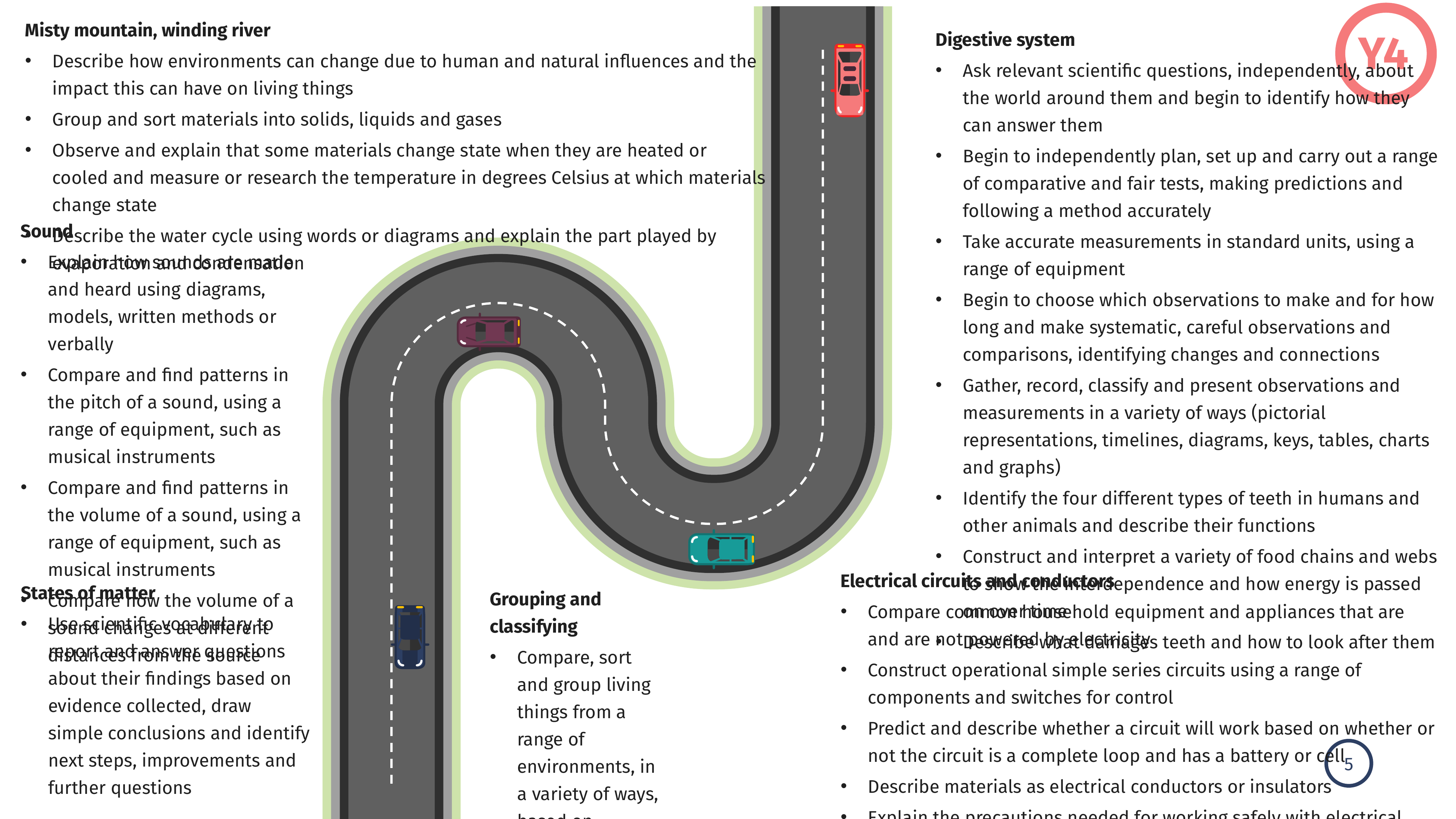

Misty mountain, winding river
Describe how environments can change due to human and natural influences and the impact this can have on living things
Group and sort materials into solids, liquids and gases
Observe and explain that some materials change state when they are heated or cooled and measure or research the temperature in degrees Celsius at which materials change state
Describe the water cycle using words or diagrams and explain the part played by evaporation and condensation

Digestive system
Ask relevant scientific questions, independently, about the world around them and begin to identify how they can answer them
Begin to independently plan, set up and carry out a range of comparative and fair tests, making predictions and following a method accurately
Take accurate measurements in standard units, using a range of equipment
Begin to choose which observations to make and for how long and make systematic, careful observations and comparisons, identifying changes and connections
Gather, record, classify and present observations and measurements in a variety of ways (pictorial representations, timelines, diagrams, keys, tables, charts and graphs)
Identify the four different types of teeth in humans and other animals and describe their functions
Construct and interpret a variety of food chains and webs to show the interdependence and how energy is passed on over time
Describe what damages teeth and how to look after them

Y4

Sound
Explain how sounds are made and heard using diagrams, models, written methods or verbally
Compare and find patterns in the pitch of a sound, using a range of equipment, such as musical instruments
Compare and find patterns in the volume of a sound, using a range of equipment, such as musical instruments
Compare how the volume of a sound changes at different distances from the source

Electrical circuits and conductors
Compare common household equipment and appliances that are and are not powered by electricity
Construct operational simple series circuits using a range of components and switches for control
Predict and describe whether a circuit will work based on whether or not the circuit is a complete loop and has a battery or cell
Describe materials as electrical conductors or insulators
Explain the precautions needed for working safely with electrical circuits
States of matter
Use scientific vocabulary to report and answer questions about their findings based on evidence collected, draw simple conclusions and identify next steps, improvements and further questions

Grouping and classifying
Compare, sort and group living things from a range of environments, in a variety of ways, based on observable features and behaviour